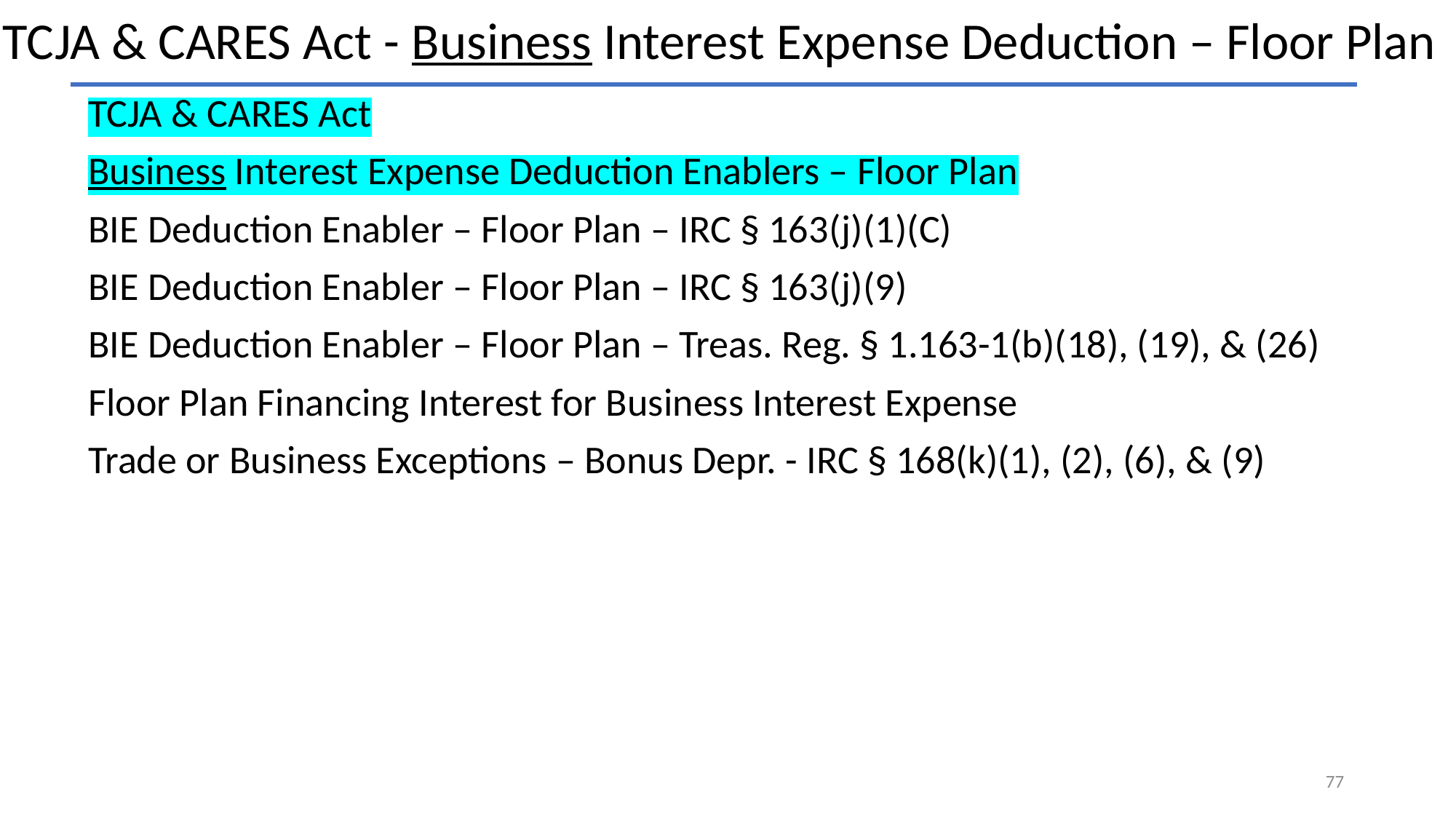

# TCJA & CARES Act - Business Interest Expense Deduction – Floor Plan
TCJA & CARES Act
Business Interest Expense Deduction Enablers – Floor Plan
BIE Deduction Enabler – Floor Plan – IRC § 163(j)(1)(C)
BIE Deduction Enabler – Floor Plan – IRC § 163(j)(9)
BIE Deduction Enabler – Floor Plan – Treas. Reg. § 1.163-1(b)(18), (19), & (26)
Floor Plan Financing Interest for Business Interest Expense
Trade or Business Exceptions – Bonus Depr. - IRC § 168(k)(1), (2), (6), & (9)
77